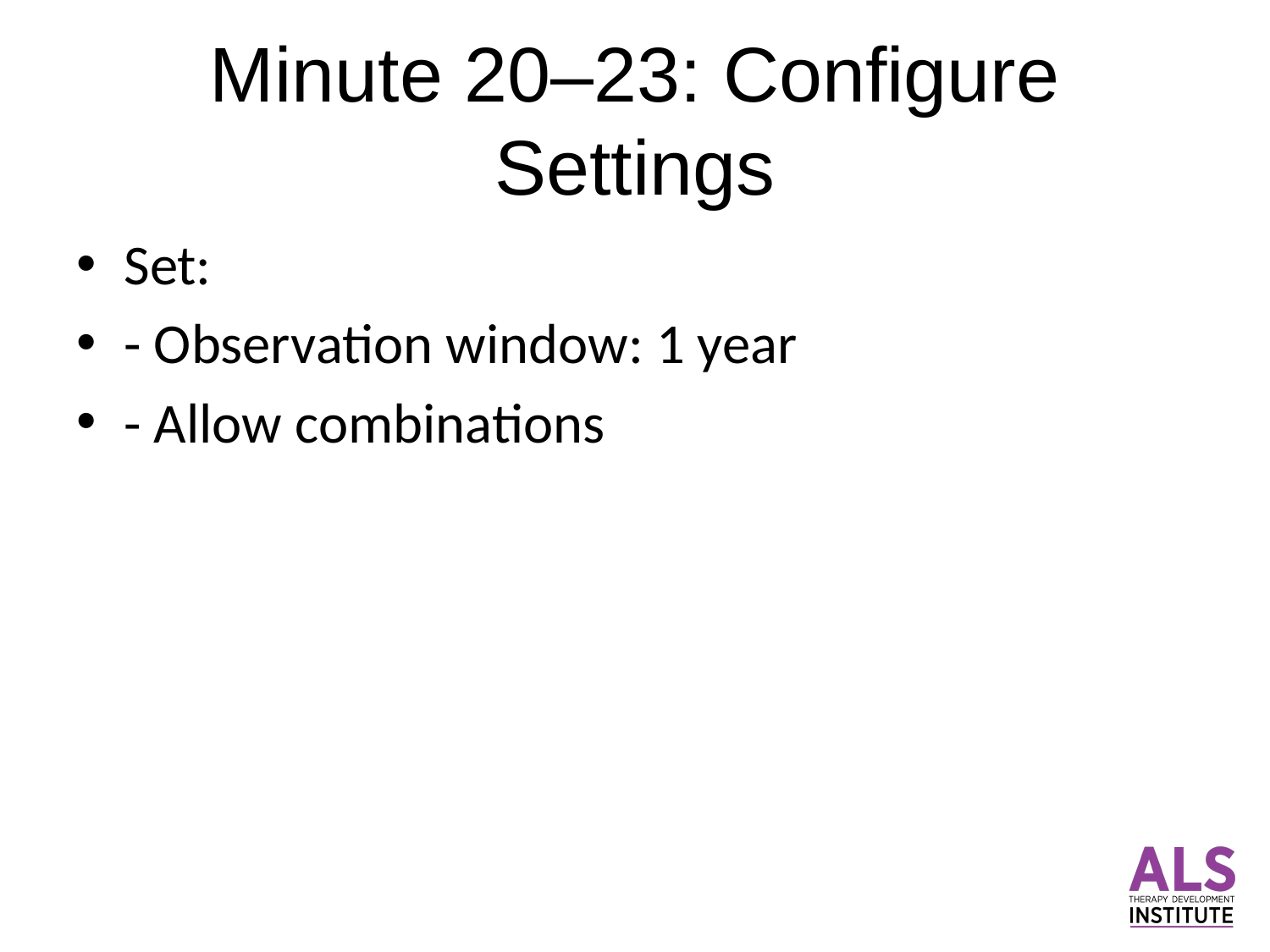

# Minute 20–23: Configure Settings
Set:
- Observation window: 1 year
- Allow combinations